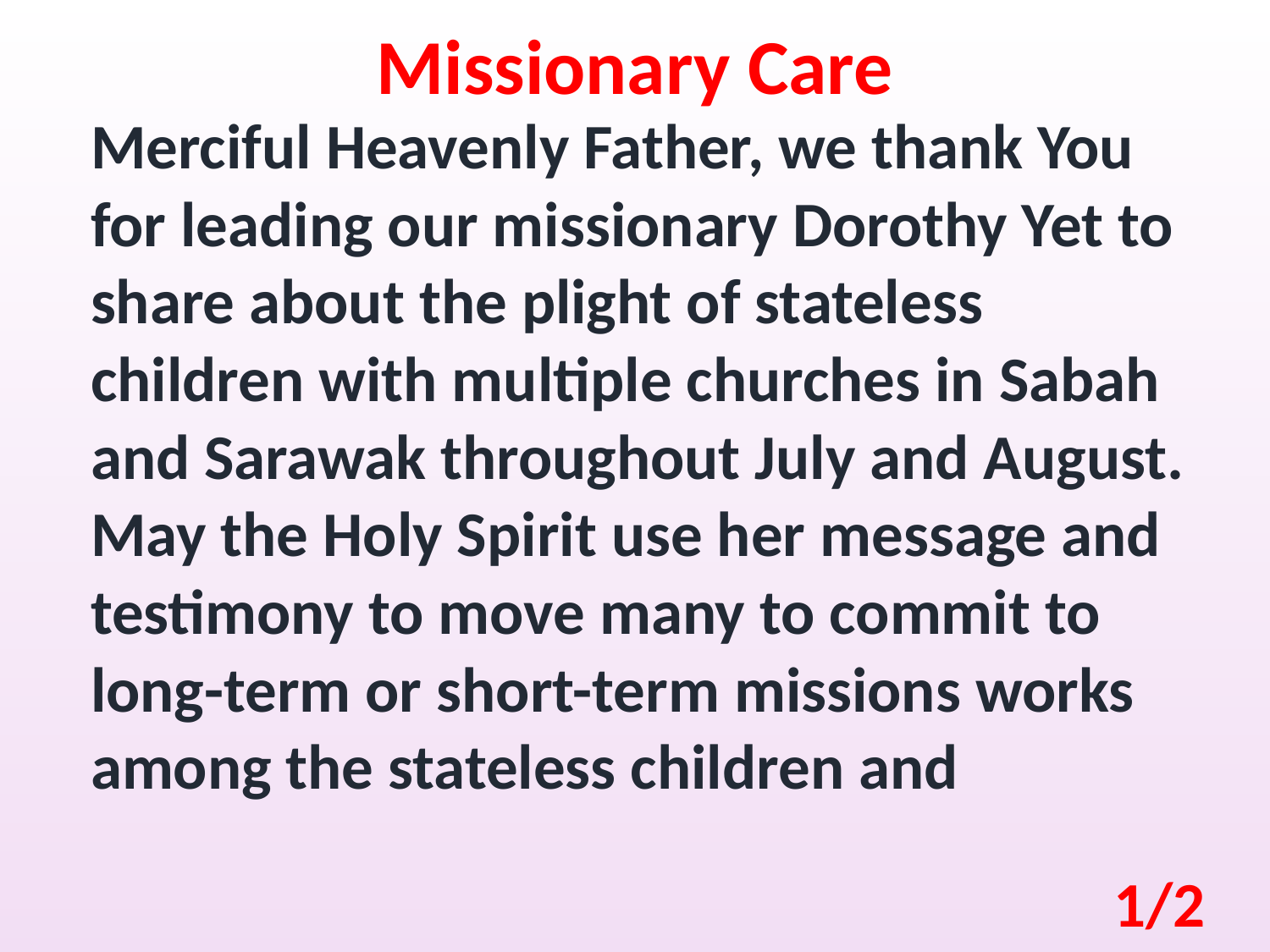

Missionary Care
Merciful Heavenly Father, we thank You for leading our missionary Dorothy Yet to share about the plight of stateless children with multiple churches in Sabah and Sarawak throughout July and August. May the Holy Spirit use her message and testimony to move many to commit to long-term or short-term missions works among the stateless children and
1/2